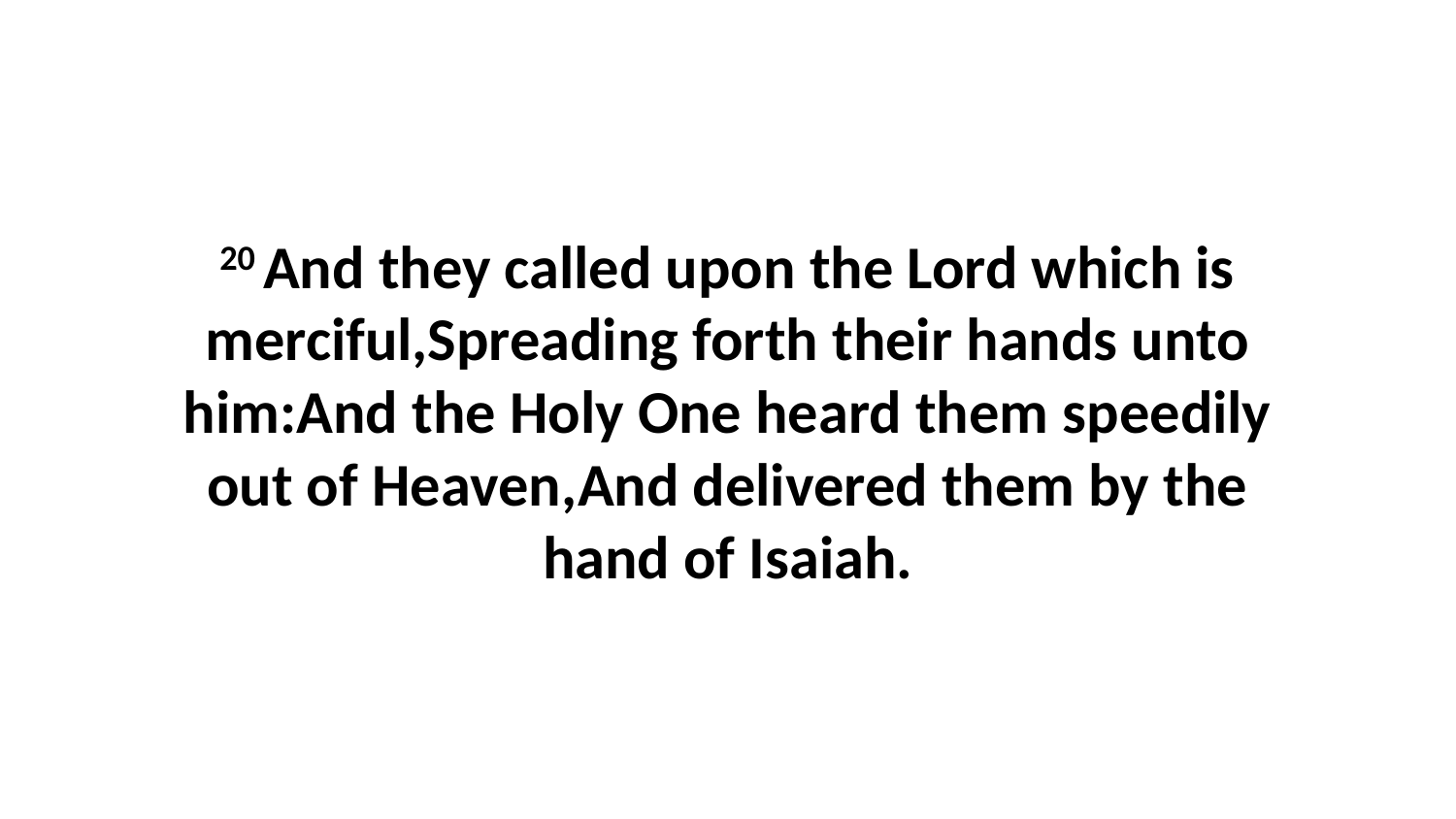

20 And they called upon the Lord which is merciful,Spreading forth their hands unto him:And the Holy One heard them speedily out of Heaven,And delivered them by the hand of Isaiah.